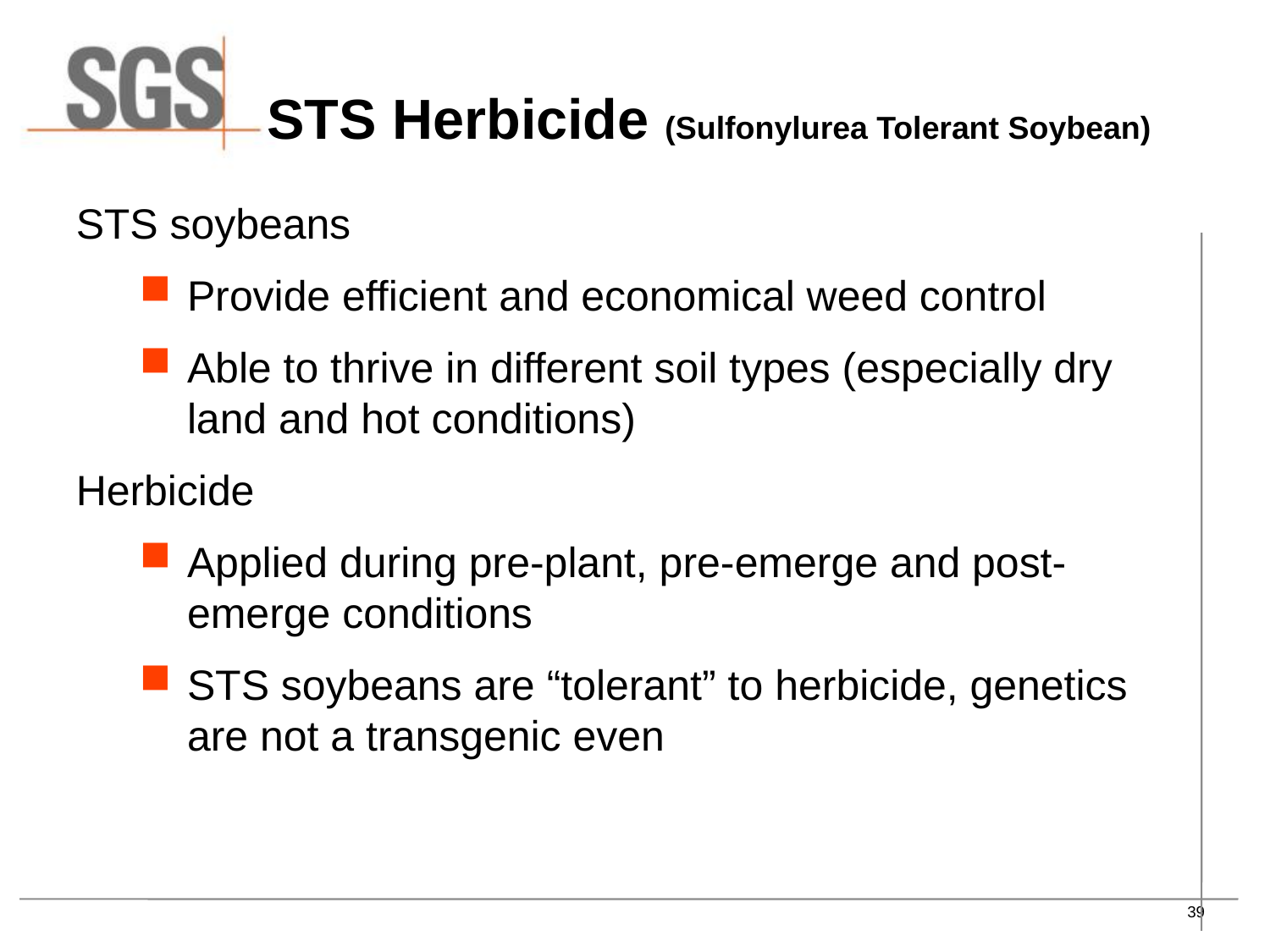

# STS Herbicide (Sulfonylurea Tolerant Soybean)
STS soybeans
Provide efficient and economical weed control
Able to thrive in different soil types (especially dry land and hot conditions)
Herbicide
Applied during pre-plant, pre-emerge and post-emerge conditions
STS soybeans are “tolerant” to herbicide, genetics are not a transgenic even